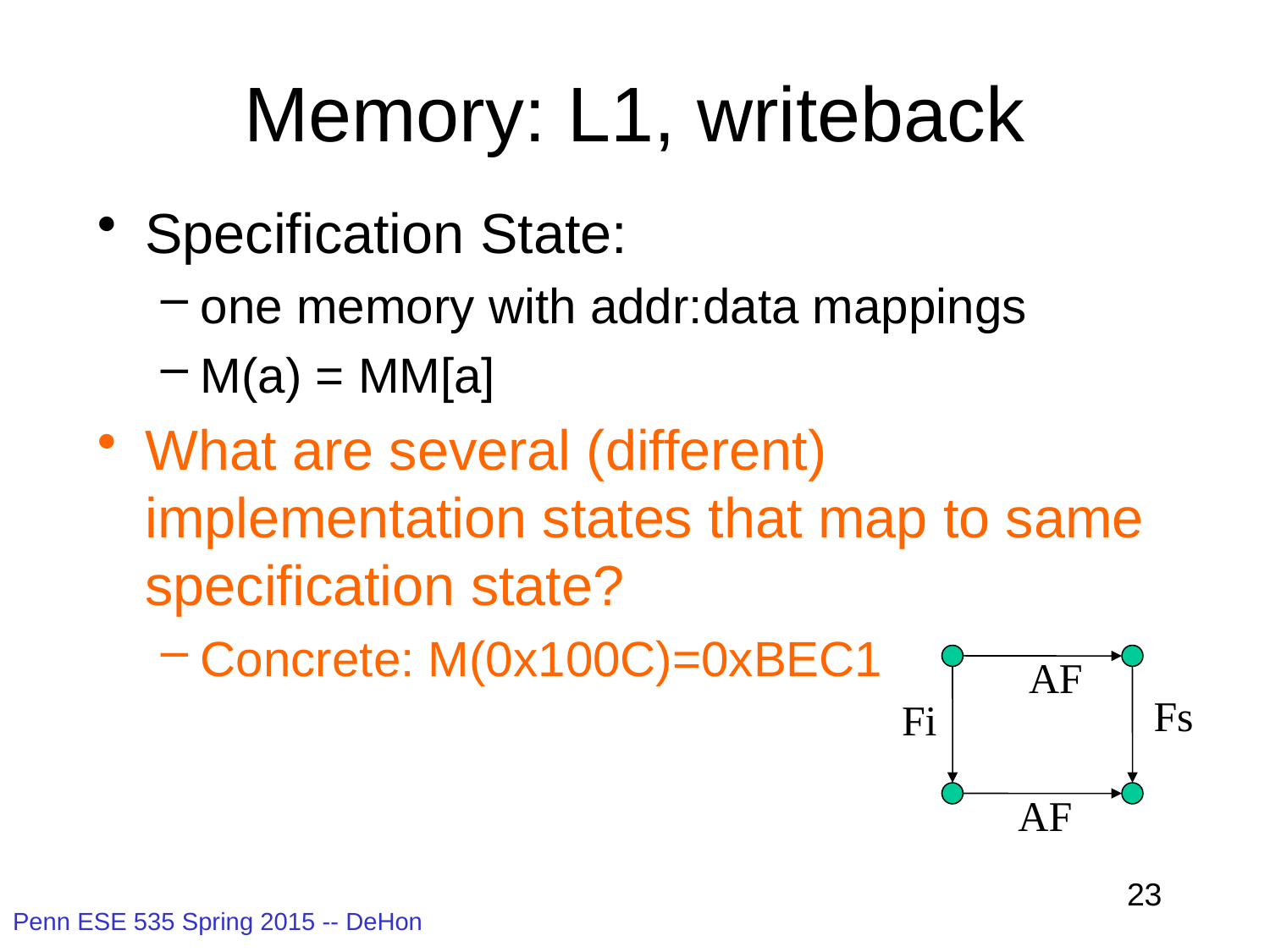

# Memory: L1, writeback
Specification State:
one memory with addr:data mappings
M(a) = MM[a]
What are several (different) implementation states that map to same specification state?
Concrete: M(0x100C)=0xBEC1

AF

Fs
Fi

AF

23
Penn ESE 535 Spring 2015 -- DeHon